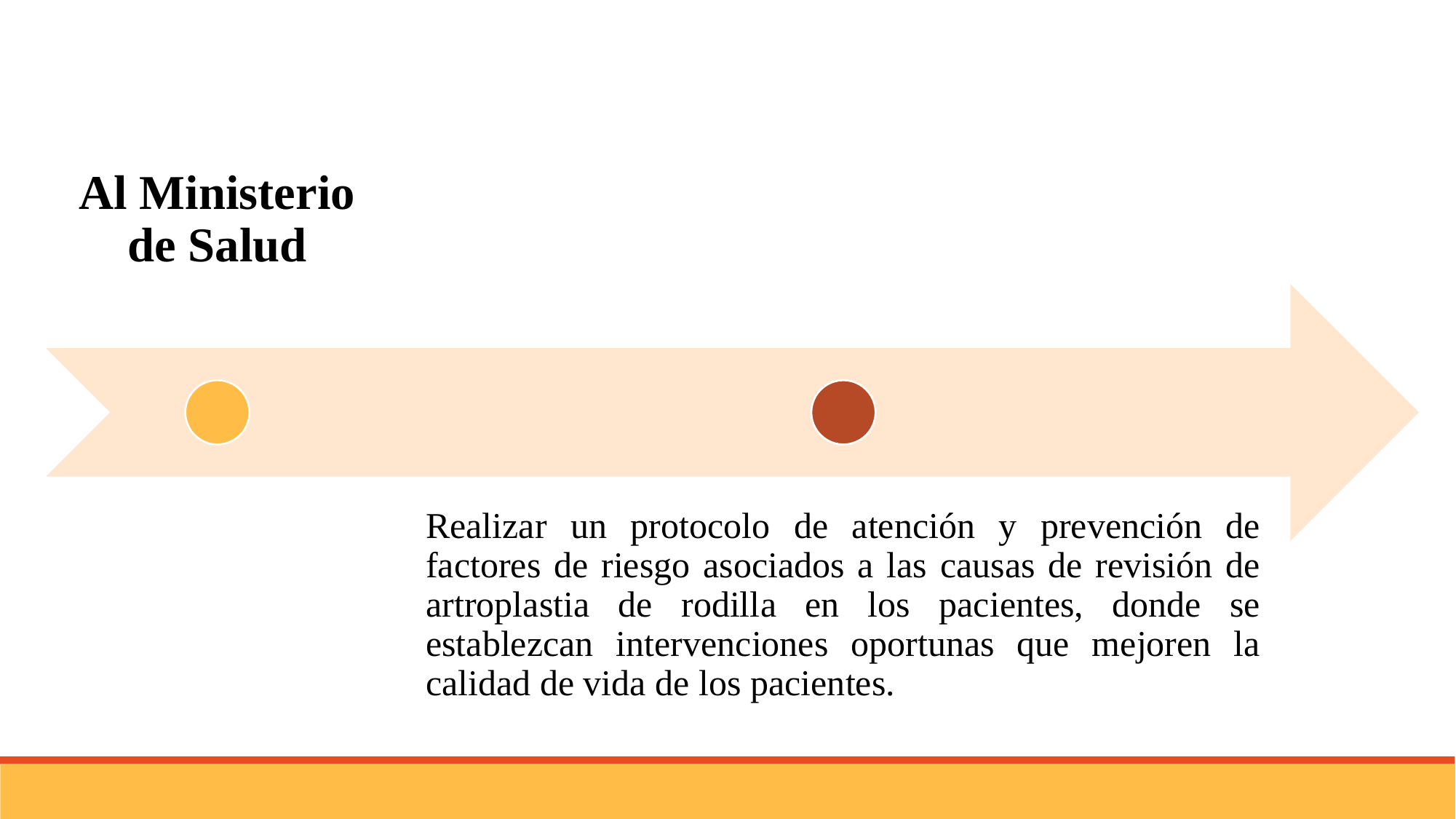

Al Ministerio de Salud
Realizar un protocolo de atención y prevención de factores de riesgo asociados a las causas de revisión de artroplastia de rodilla en los pacientes, donde se establezcan intervenciones oportunas que mejoren la calidad de vida de los pacientes.